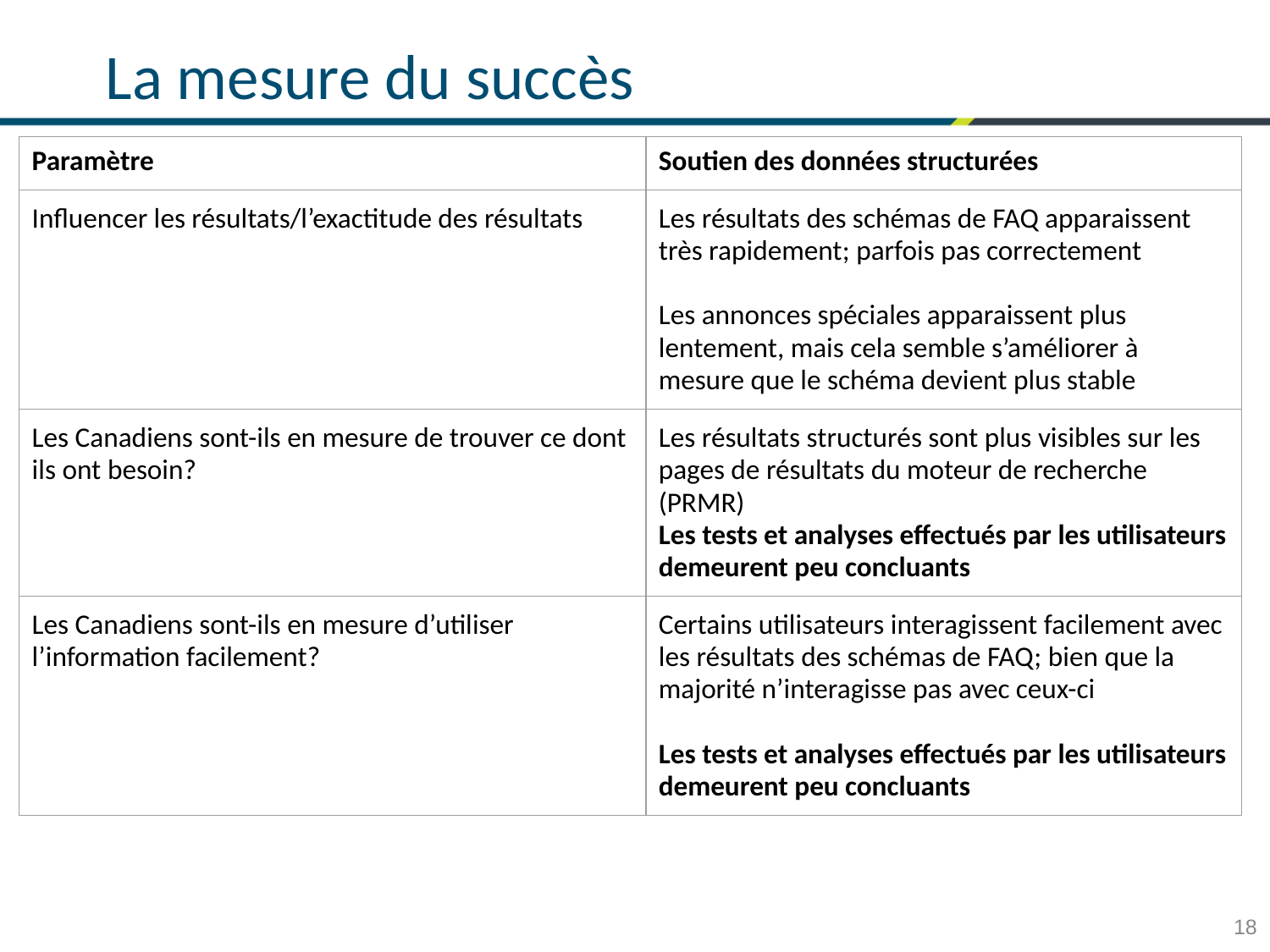

La mesure du succès

| Paramètre | Soutien des données structurées |
| --- | --- |
| Influencer les résultats/l’exactitude des résultats | Les résultats des schémas de FAQ apparaissent très rapidement; parfois pas correctement Les annonces spéciales apparaissent plus lentement, mais cela semble s’améliorer à mesure que le schéma devient plus stable |
| Les Canadiens sont-ils en mesure de trouver ce dont ils ont besoin? | Les résultats structurés sont plus visibles sur les pages de résultats du moteur de recherche (PRMR) Les tests et analyses effectués par les utilisateurs demeurent peu concluants |
| Les Canadiens sont-ils en mesure d’utiliser l’information facilement? | Certains utilisateurs interagissent facilement avec les résultats des schémas de FAQ; bien que la majorité n’interagisse pas avec ceux-ci Les tests et analyses effectués par les utilisateurs demeurent peu concluants |
18